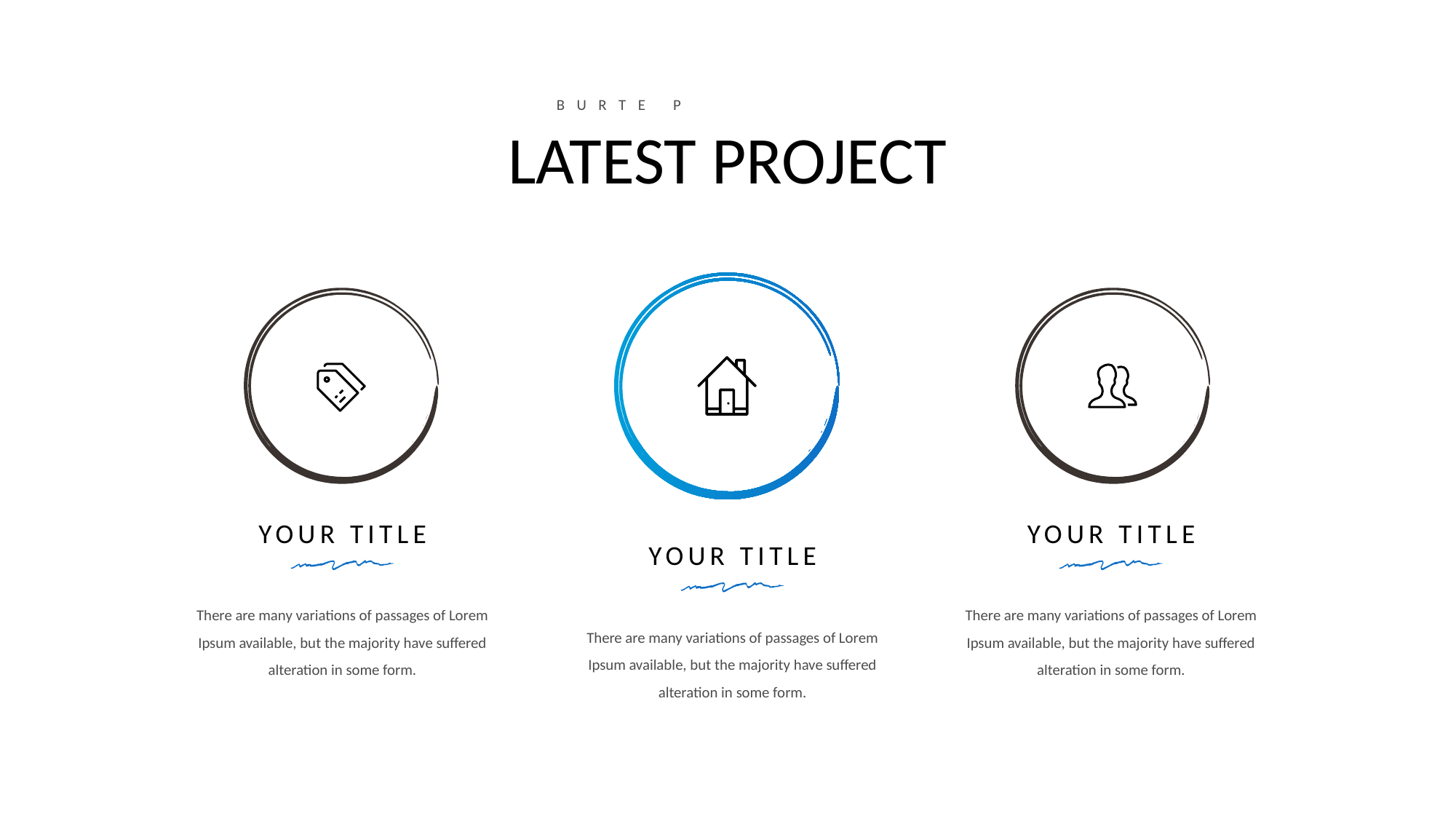

BURTE PRESENTATION
# LATEST PROJECT

YOUR TITLE
YOUR TITLE
YOUR TITLE

There are many variations of passages of Lorem Ipsum available, but the majority have suffered alteration in some form.
There are many variations of passages of Lorem Ipsum available, but the majority have suffered alteration in some form.
There are many variations of passages of Lorem Ipsum available, but the majority have suffered alteration in some form.